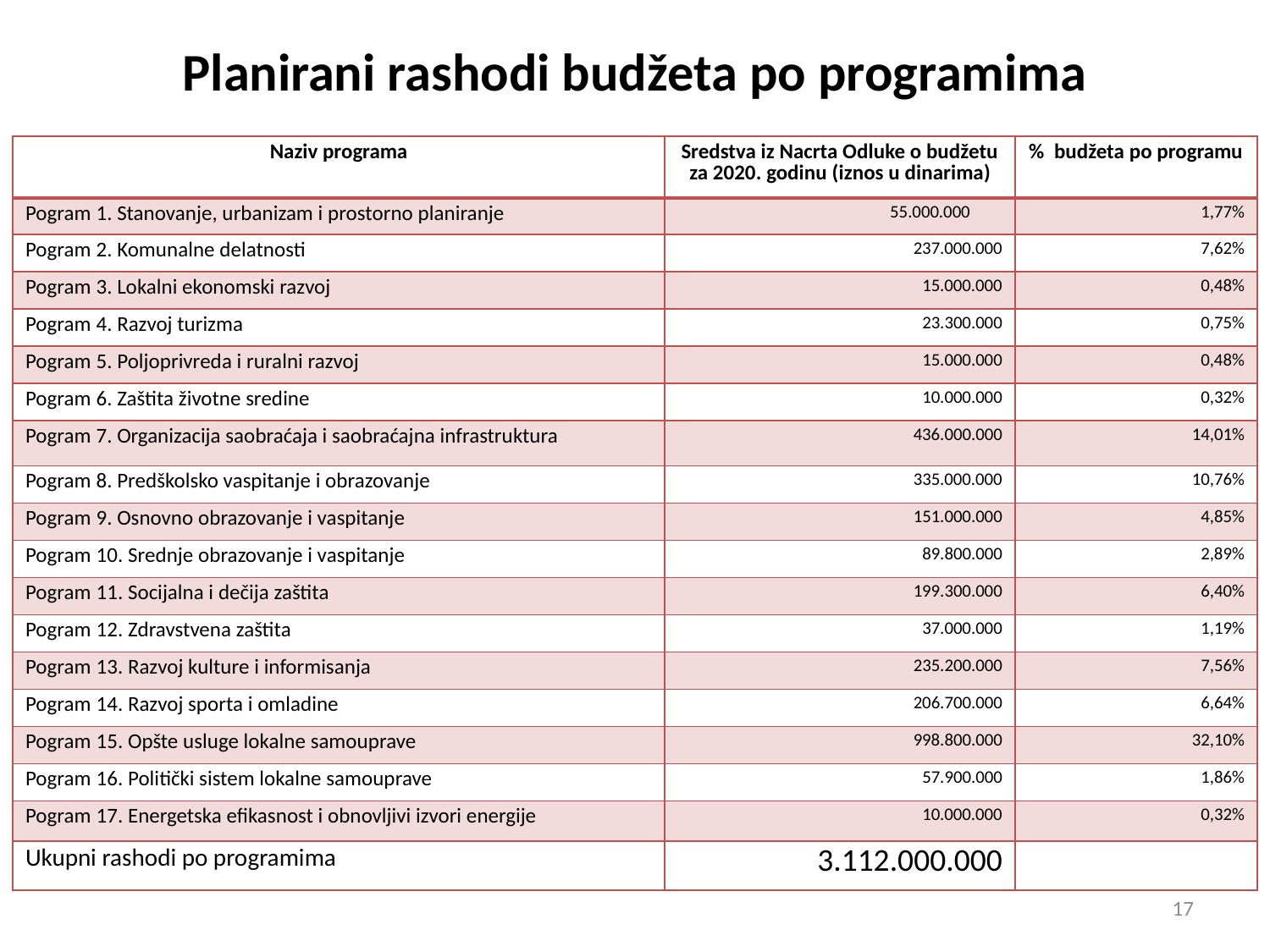

# Planirani rashodi budžeta po programima
| Naziv programa | Sredstva iz Nacrta Odluke o budžetu za 2020. godinu (iznos u dinarima) | % budžeta po programu |
| --- | --- | --- |
| Pogram 1. Stanovanje, urbanizam i prostorno planiranje | 55.000.000 | 1,77% |
| Pogram 2. Komunalne delatnosti | 237.000.000 | 7,62% |
| Pogram 3. Lokalni ekonomski razvoj | 15.000.000 | 0,48% |
| Pogram 4. Razvoj turizma | 23.300.000 | 0,75% |
| Pogram 5. Poljoprivreda i ruralni razvoj | 15.000.000 | 0,48% |
| Pogram 6. Zaštita životne sredine | 10.000.000 | 0,32% |
| Pogram 7. Organizacija saobraćaja i saobraćajna infrastruktura | 436.000.000 | 14,01% |
| Pogram 8. Predškolsko vaspitanje i obrazovanje | 335.000.000 | 10,76% |
| Pogram 9. Osnovno obrazovanje i vaspitanje | 151.000.000 | 4,85% |
| Pogram 10. Srednje obrazovanje i vaspitanje | 89.800.000 | 2,89% |
| Pogram 11. Socijalna i dečija zaštita | 199.300.000 | 6,40% |
| Pogram 12. Zdravstvena zaštita | 37.000.000 | 1,19% |
| Pogram 13. Razvoj kulture i informisanja | 235.200.000 | 7,56% |
| Pogram 14. Razvoj sporta i omladine | 206.700.000 | 6,64% |
| Pogram 15. Opšte usluge lokalne samouprave | 998.800.000 | 32,10% |
| Pogram 16. Politički sistem lokalne samouprave | 57.900.000 | 1,86% |
| Pogram 17. Energetska efikasnost i obnovljivi izvori energije | 10.000.000 | 0,32% |
| Ukupni rashodi po programima | 3.112.000.000 |  |
17